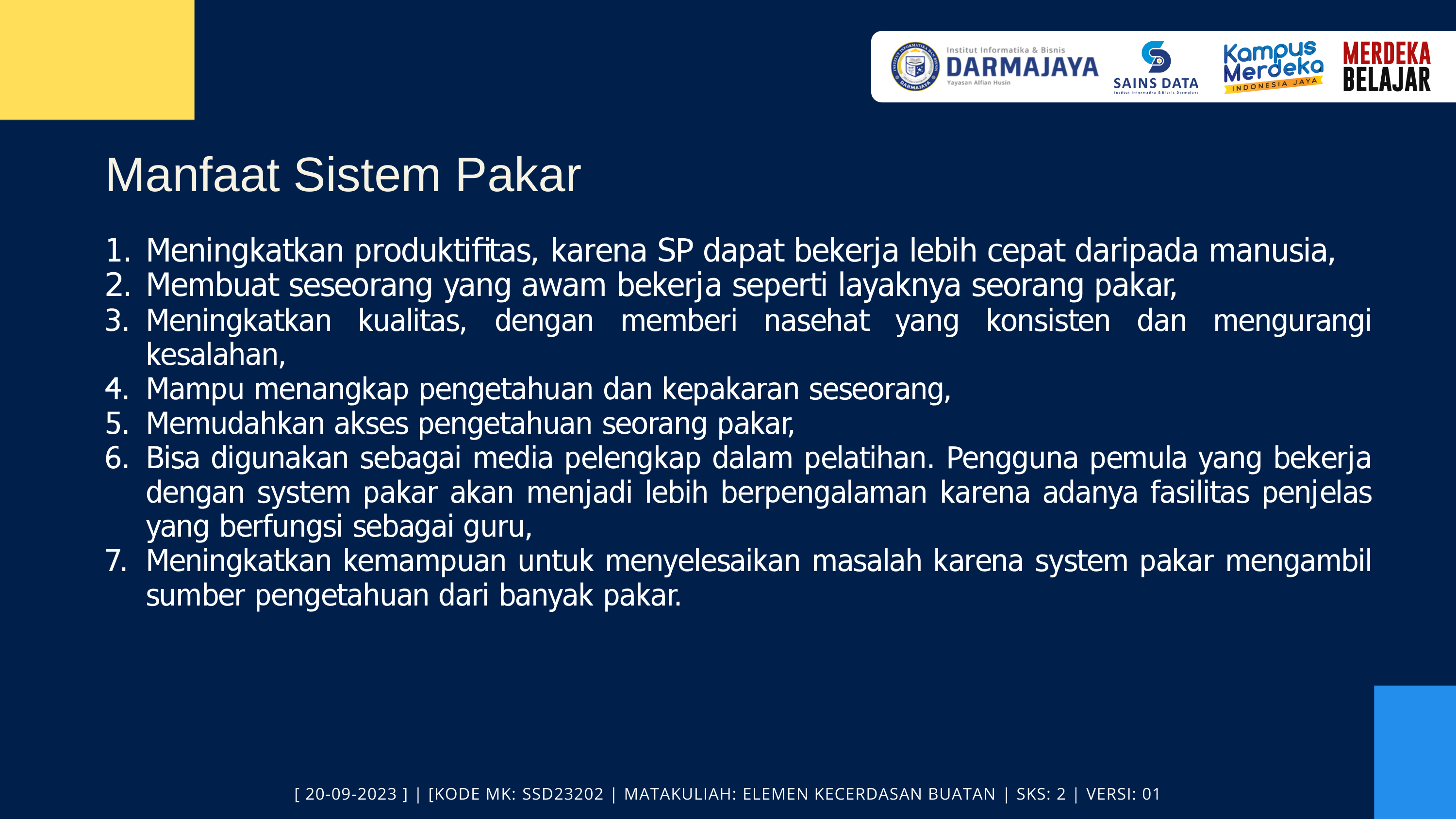

Manfaat Sistem Pakar
Meningkatkan produktifitas, karena SP dapat bekerja lebih cepat daripada manusia,
Membuat seseorang yang awam bekerja seperti layaknya seorang pakar,
Meningkatkan kualitas, dengan memberi nasehat yang konsisten dan mengurangi kesalahan,
Mampu menangkap pengetahuan dan kepakaran seseorang,
Memudahkan akses pengetahuan seorang pakar,
Bisa digunakan sebagai media pelengkap dalam pelatihan. Pengguna pemula yang bekerja dengan system pakar akan menjadi lebih berpengalaman karena adanya fasilitas penjelas yang berfungsi sebagai guru,
Meningkatkan kemampuan untuk menyelesaikan masalah karena system pakar mengambil sumber pengetahuan dari banyak pakar.

[ 20-09-2023 ] | [KODE MK: SSD23202 | MATAKULIAH: ELEMEN KECERDASAN BUATAN | SKS: 2 | VERSI: 01